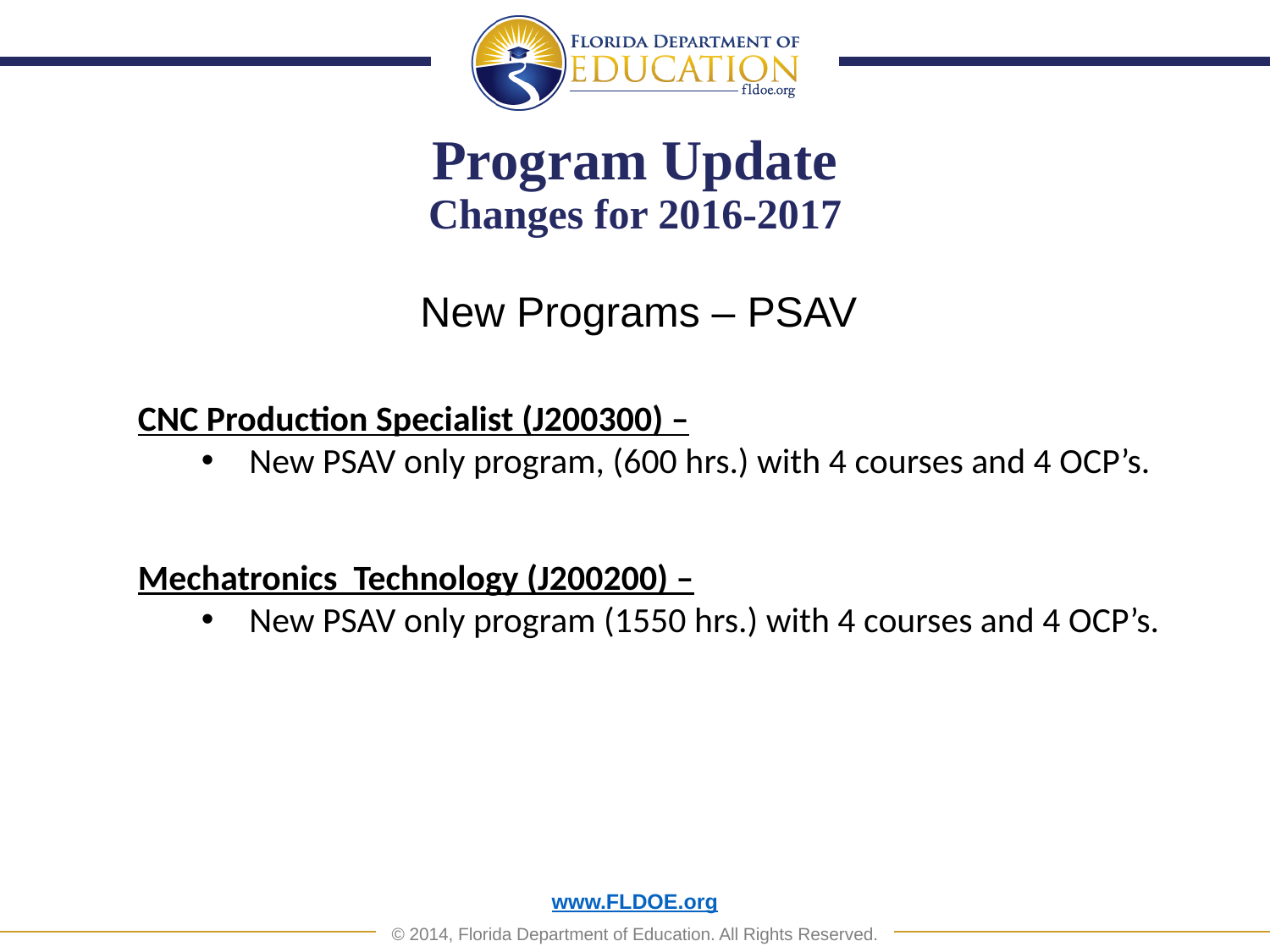

# Program Update Changes for 2016-2017
New Programs – PSAV
CNC Production Specialist (J200300) –
New PSAV only program, (600 hrs.) with 4 courses and 4 OCP’s.
Mechatronics  Technology (J200200) –
New PSAV only program (1550 hrs.) with 4 courses and 4 OCP’s.